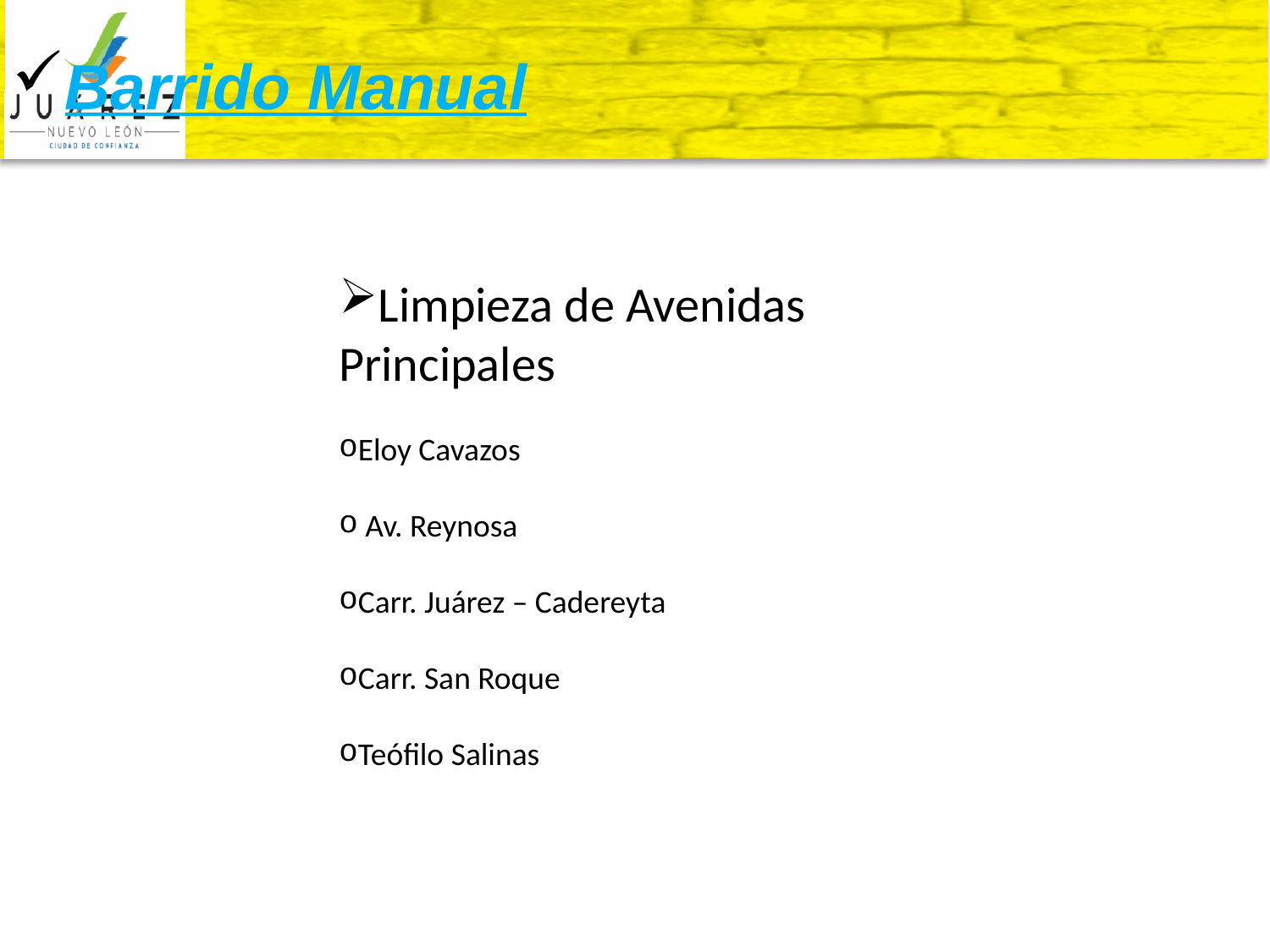

Barrido Manual
Limpieza de Avenidas Principales

Eloy Cavazos

 Av. Reynosa

Carr. Juárez – Cadereyta

Carr. San Roque

Teófilo Salinas